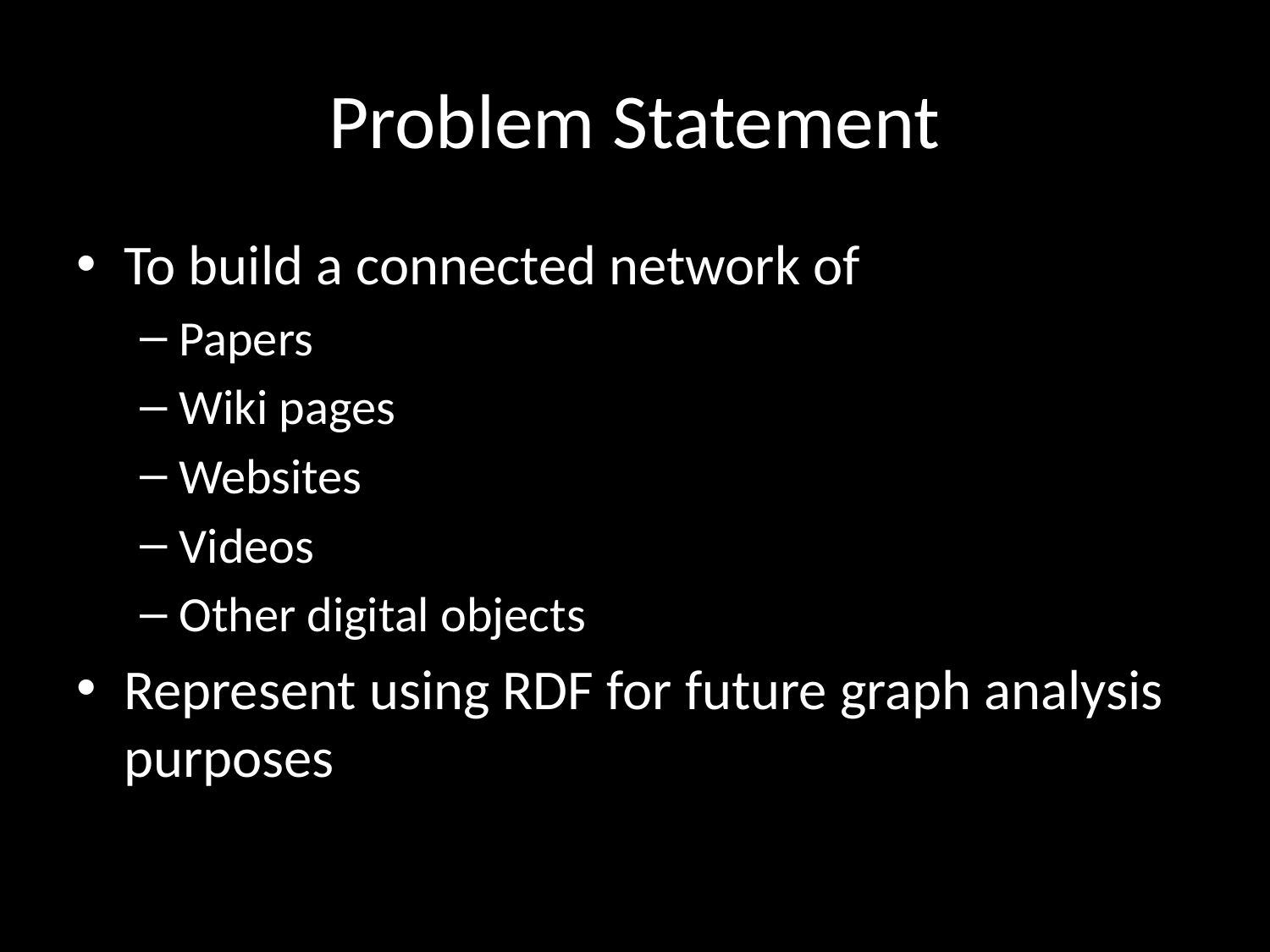

# Problem Statement
To build a connected network of
Papers
Wiki pages
Websites
Videos
Other digital objects
Represent using RDF for future graph analysis purposes